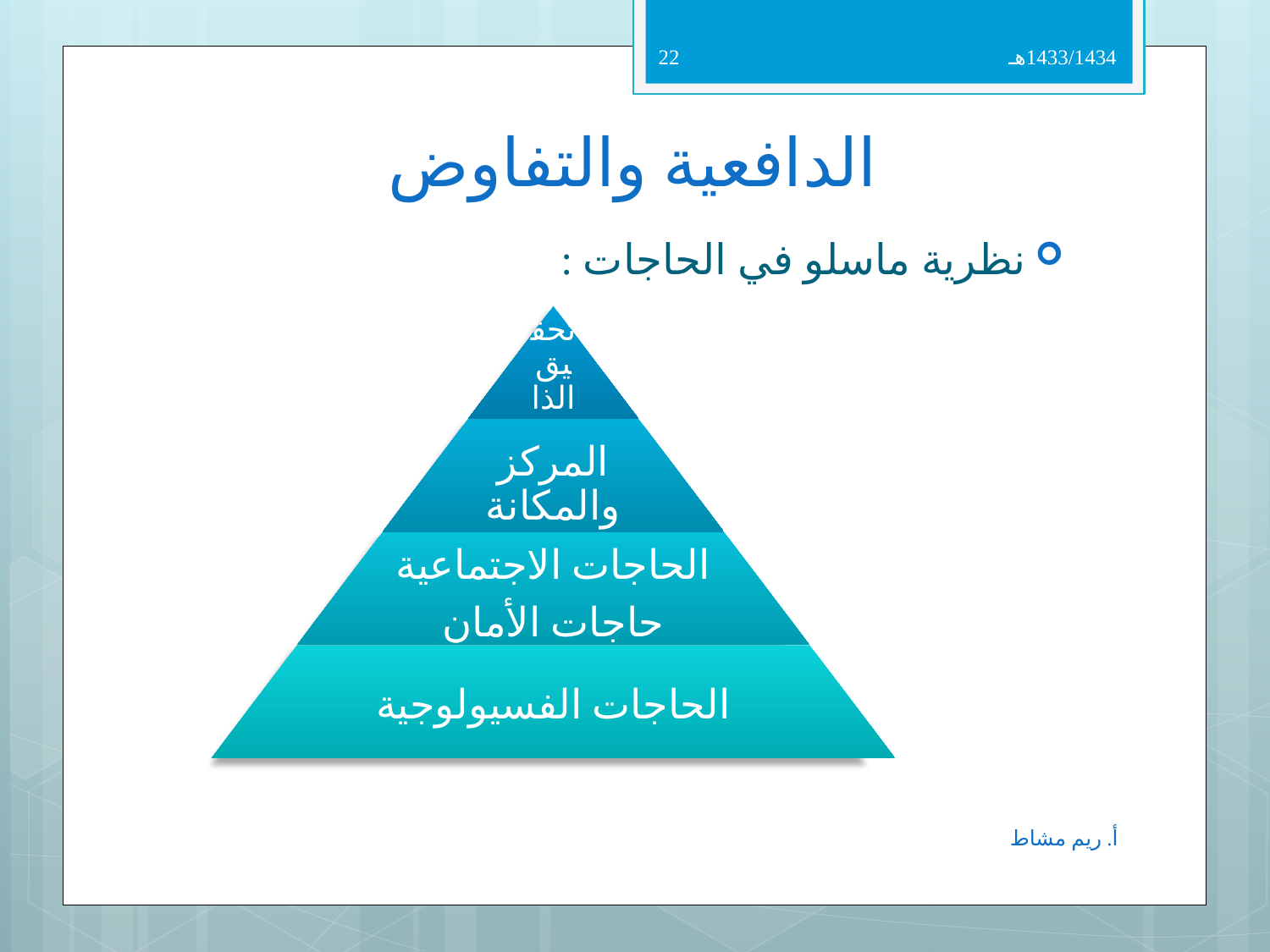

22
1433/1434هـ
# الدافعية والتفاوض
نظرية ماسلو في الحاجات :
تحقيق الذات
المركز والمكانة
الحاجات الاجتماعية
حاجات الأمان
الحاجات الفسيولوجية
أ. ريم مشاط